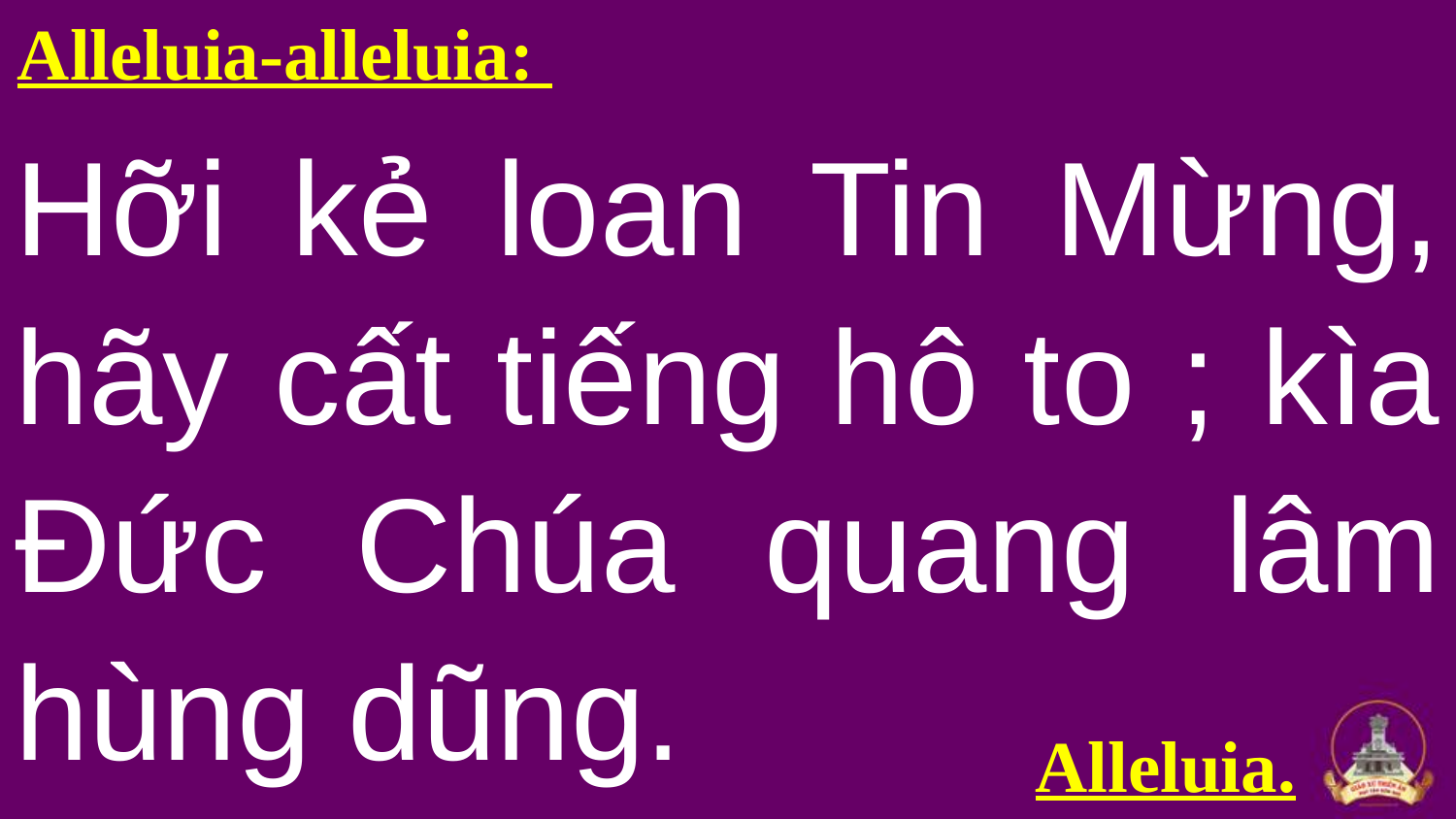

Alleluia-alleluia:

Hỡi kẻ loan Tin Mừng, hãy cất tiếng hô to ; kìa Đức Chúa quang lâm hùng dũng.
#
Alleluia.